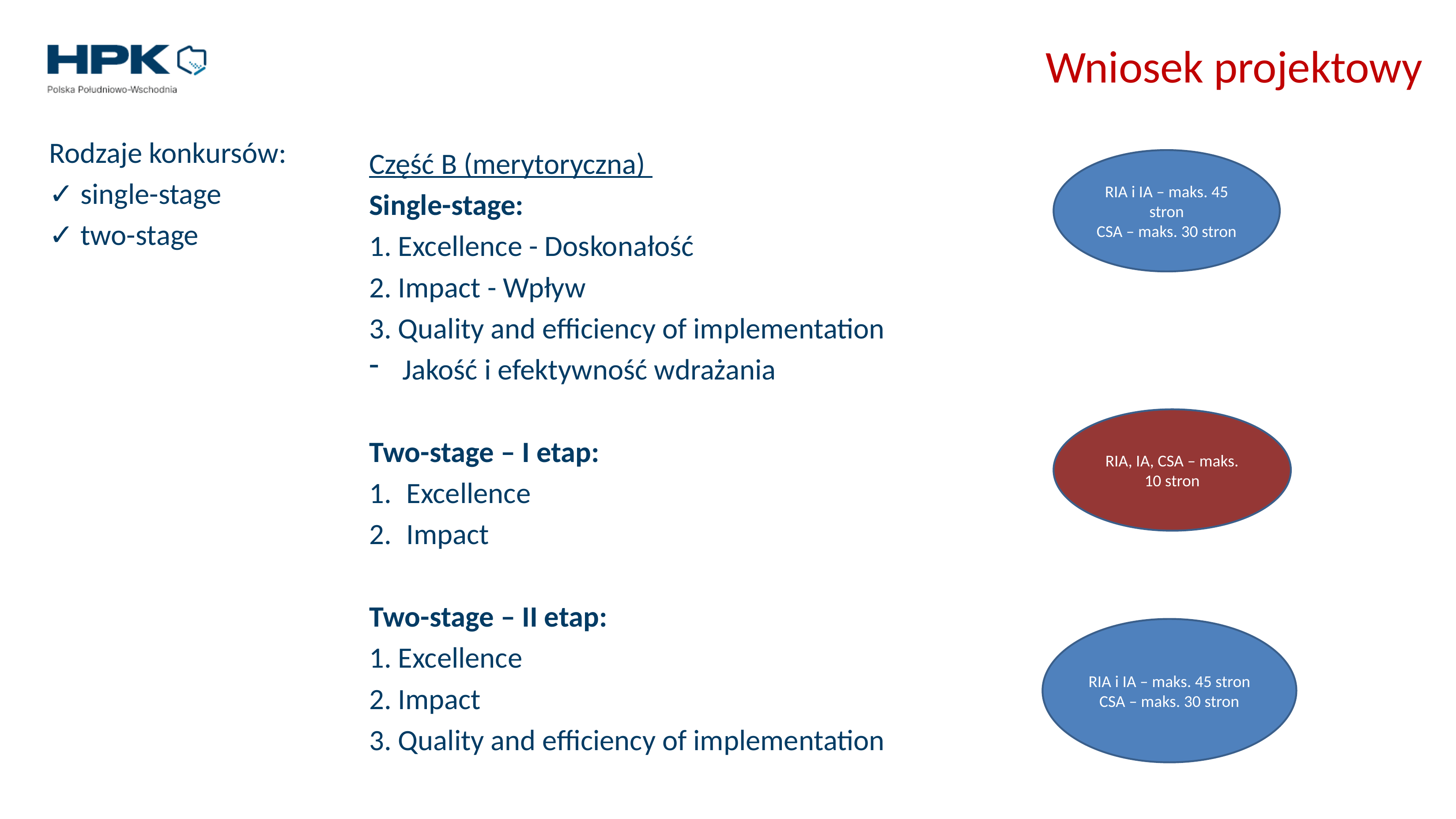

# Wniosek projektowy
Rodzaje konkursów:
✓ single-stage
✓ two-stage
Część B (merytoryczna)
Single-stage:
1. Excellence - Doskonałość
2. Impact - Wpływ
3. Quality and efficiency of implementation
Jakość i efektywność wdrażania

Two-stage – I etap:
Excellence
Impact

Two-stage – II etap:
1. Excellence
2. Impact
3. Quality and efficiency of implementation
RIA i IA – maks. 45 stron
CSA – maks. 30 stron
RIA, IA, CSA – maks.
10 stron
RIA i IA – maks. 45 stron
CSA – maks. 30 stron